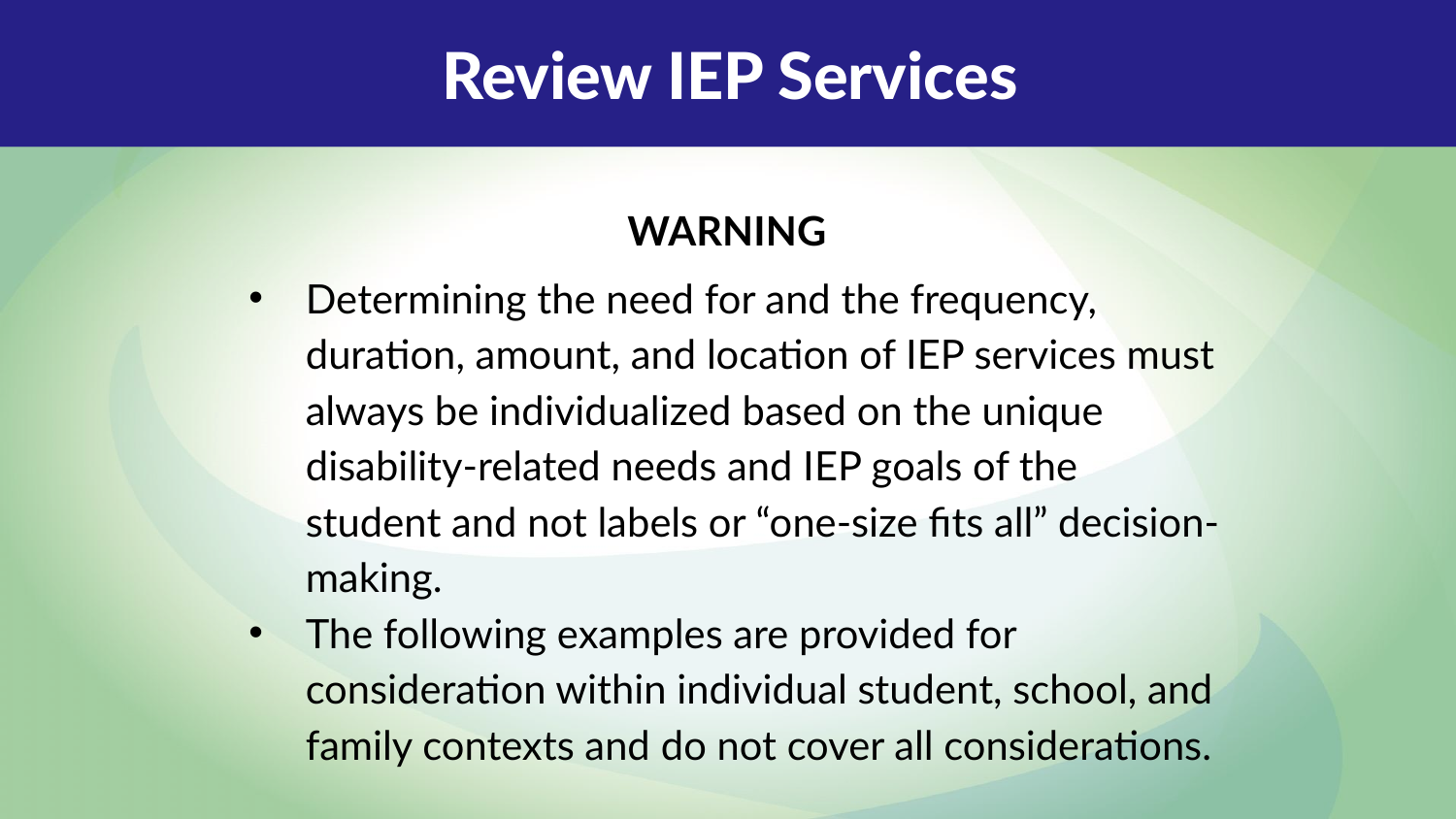

Review IEP Services
WARNING
Determining the need for and the frequency, duration, amount, and location of IEP services must always be individualized based on the unique disability-related needs and IEP goals of the student and not labels or “one-size fits all” decision-making.
The following examples are provided for consideration within individual student, school, and family contexts and do not cover all considerations.